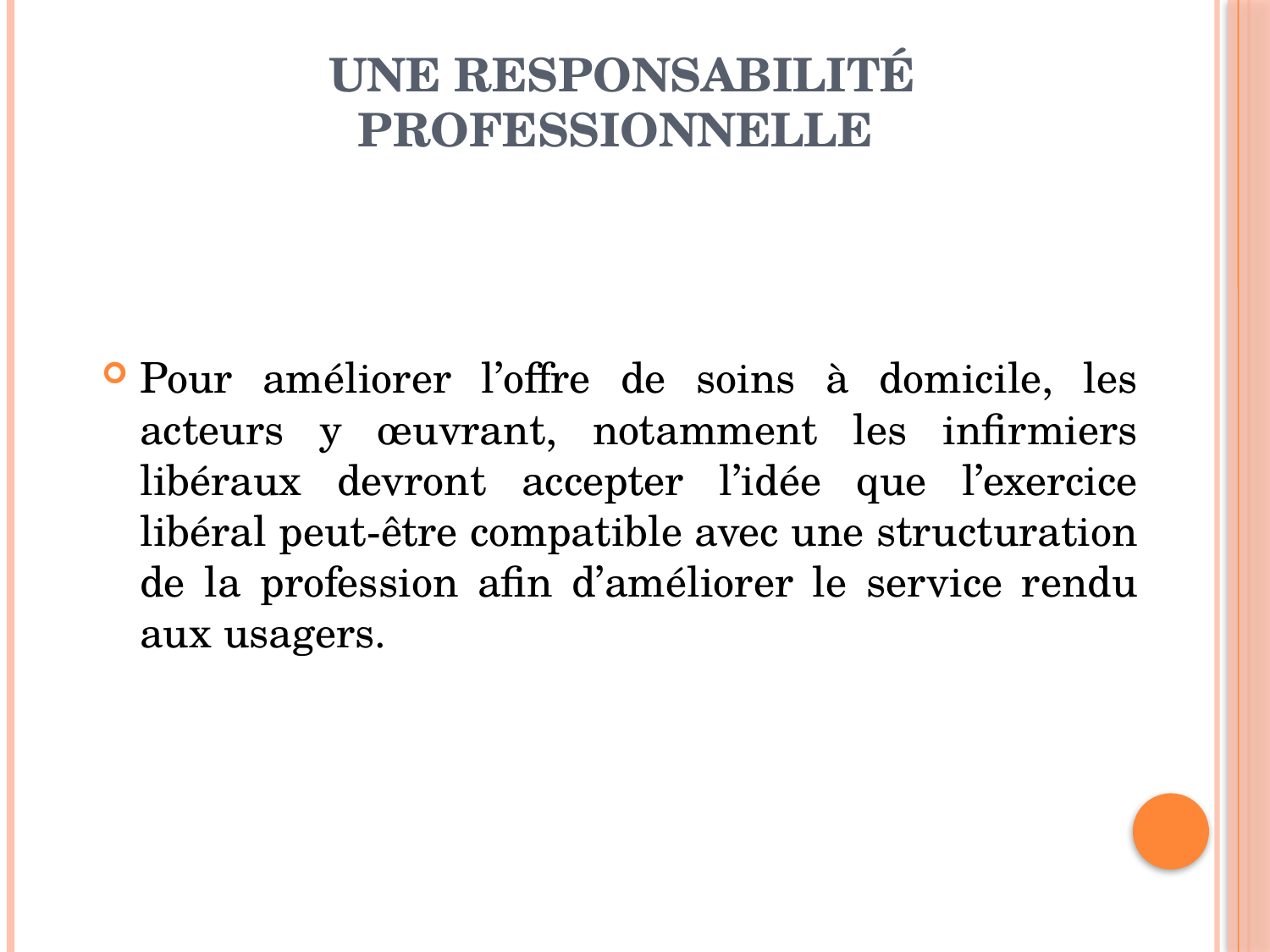

# Une responsabilité professionnelle

Pour améliorer l’offre de soins à domicile, les acteurs y œuvrant, notamment les infirmiers libéraux devront accepter l’idée que l’exercice libéral peut-être compatible avec une structuration de la profession afin d’améliorer le service rendu aux usagers.